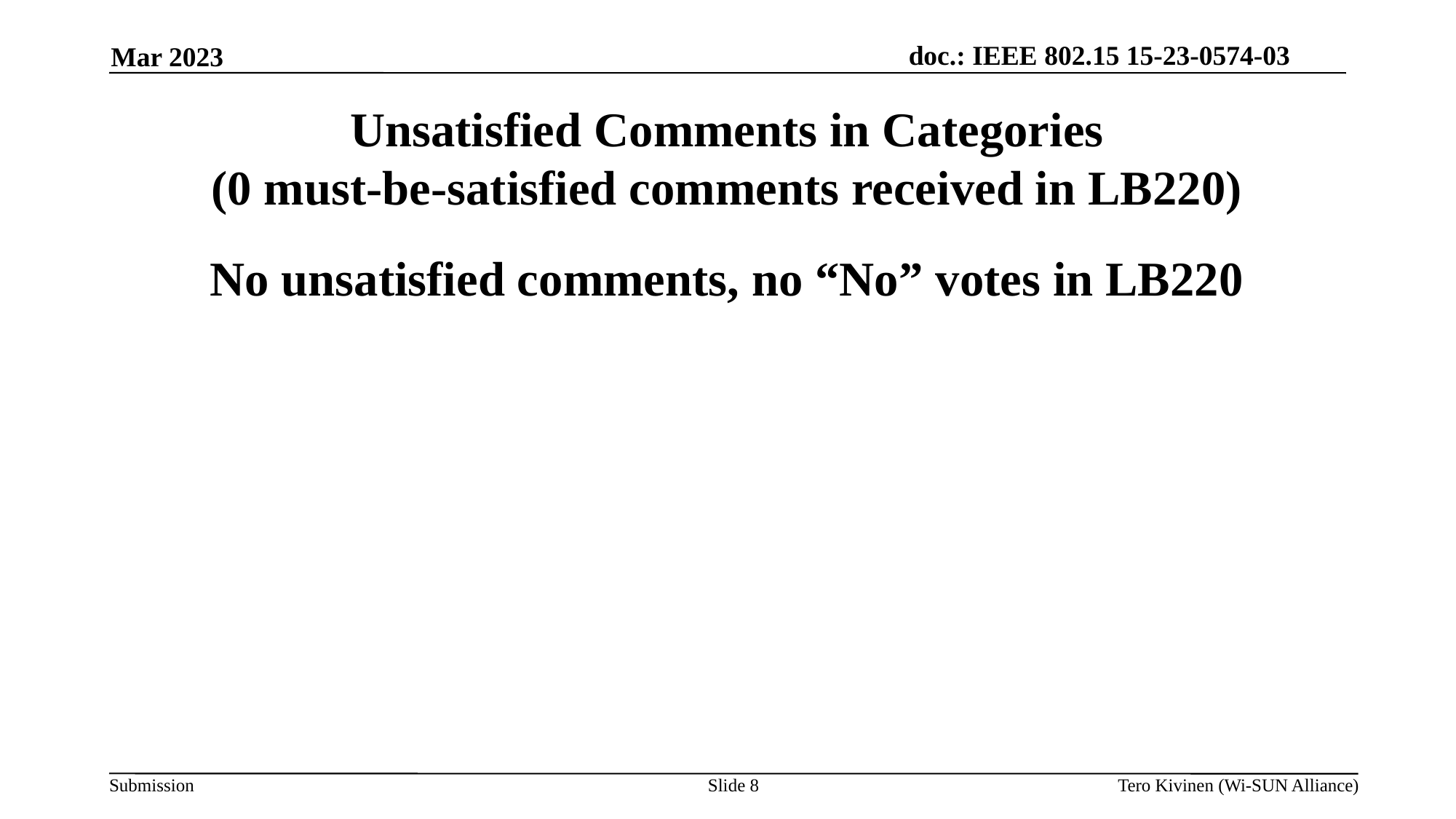

Mar 2023
Unsatisfied Comments in Categories
(0 must-be-satisfied comments received in LB220)
No unsatisfied comments, no “No” votes in LB220
Slide 8
Tero Kivinen (Wi-SUN Alliance)